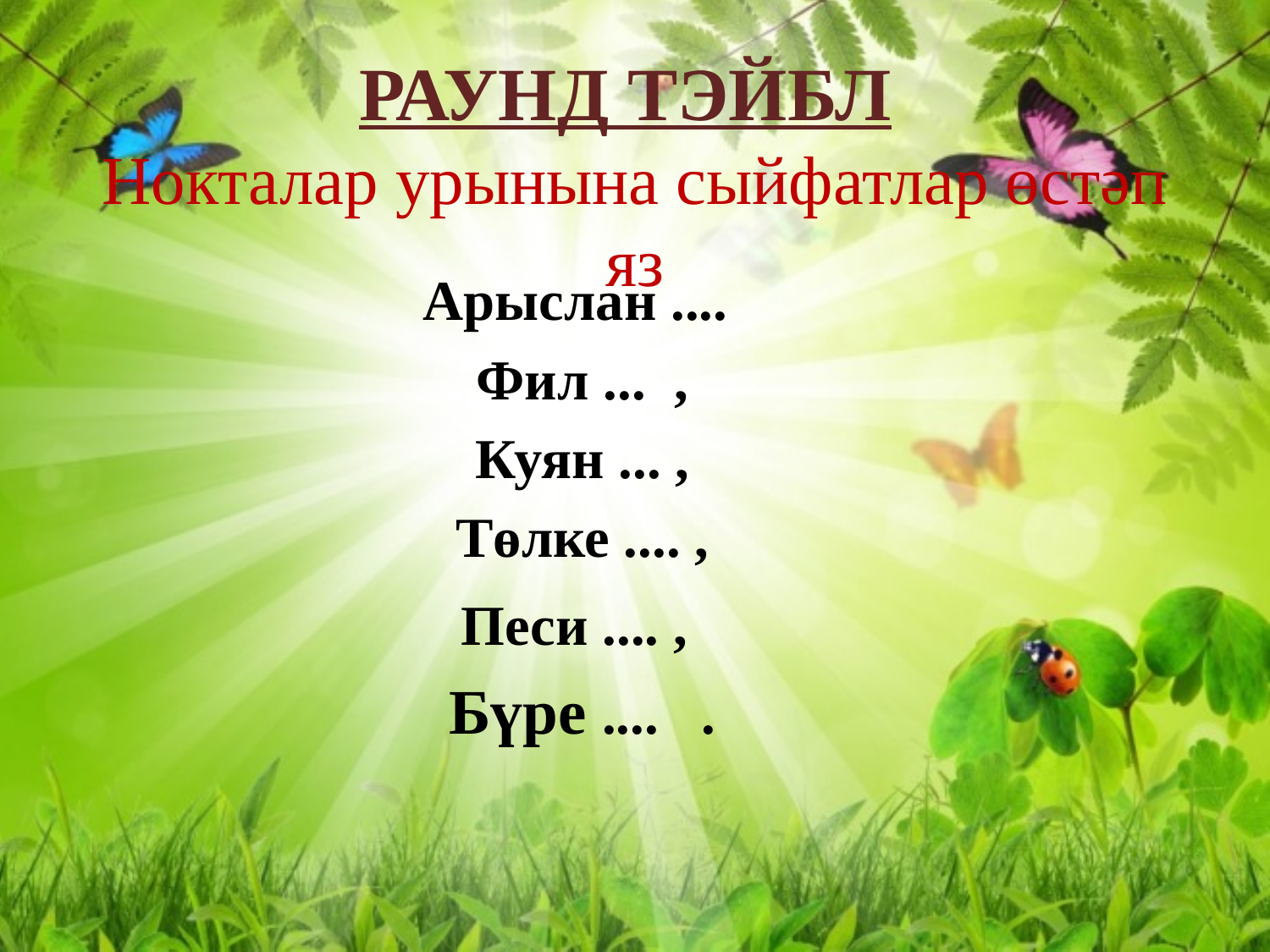

# РАУНД ТЭЙБЛ Нокталар урынына сыйфатлар өстәп яз
Арыслан ....
Фил ...  ,
Куян ... ,
Төлке .... ,
Песи .... ,
Бүре ....   .